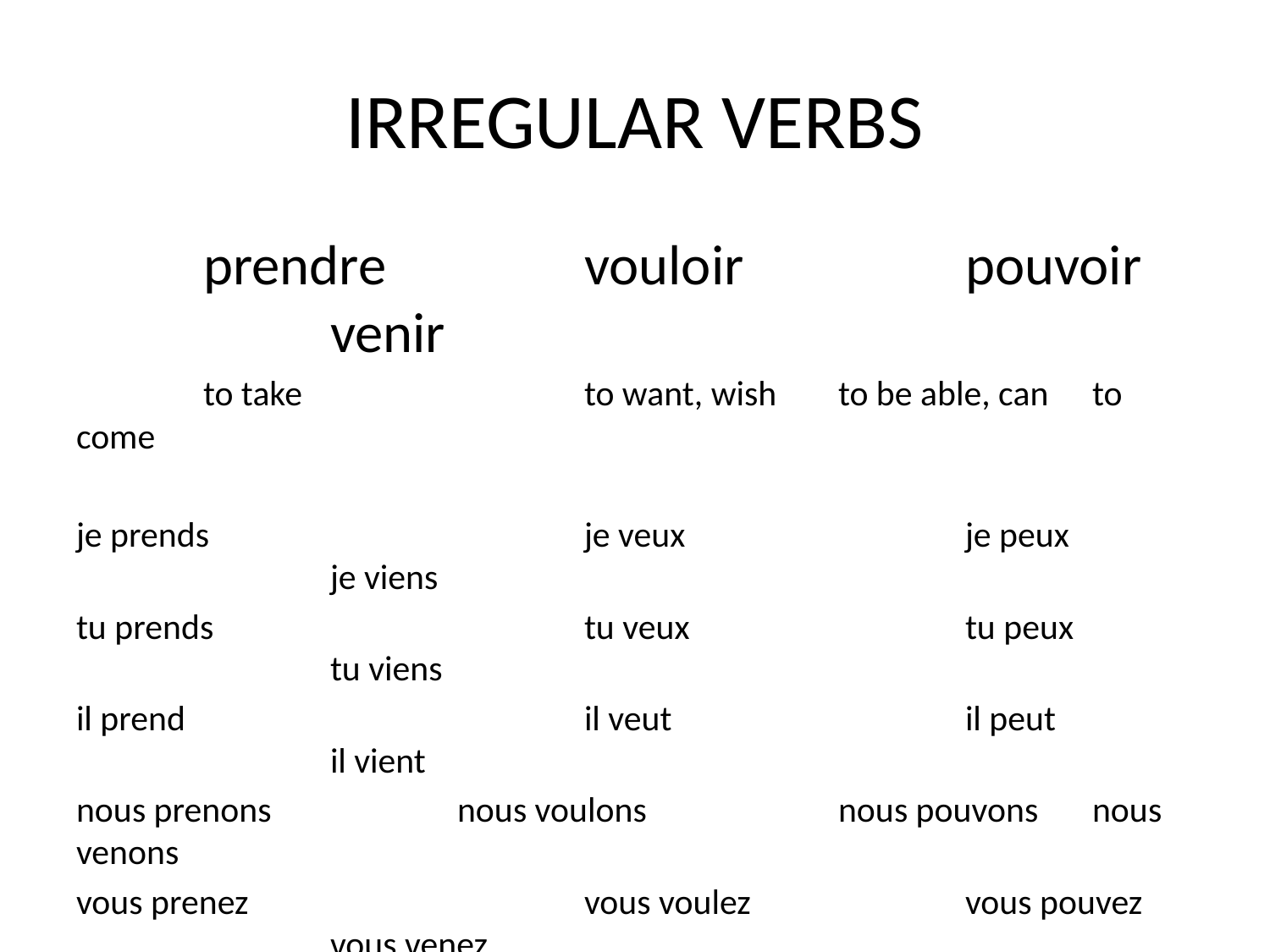

# IRREGULAR VERBS
	prendre		vouloir		pouvoir		venir
	to take			to want, wish	to be able, can	to come

je prends		     	je veux			je peux			je viens
tu prends			tu veux			tu peux			tu viens
il prend				il veut			il peut			il vient
nous prenons		nous voulons		nous pouvons	nous venons
vous prenez			vous voulez		vous pouvez		vous venez
ils prennent			ils veulent		ils peuvent		ils viennent